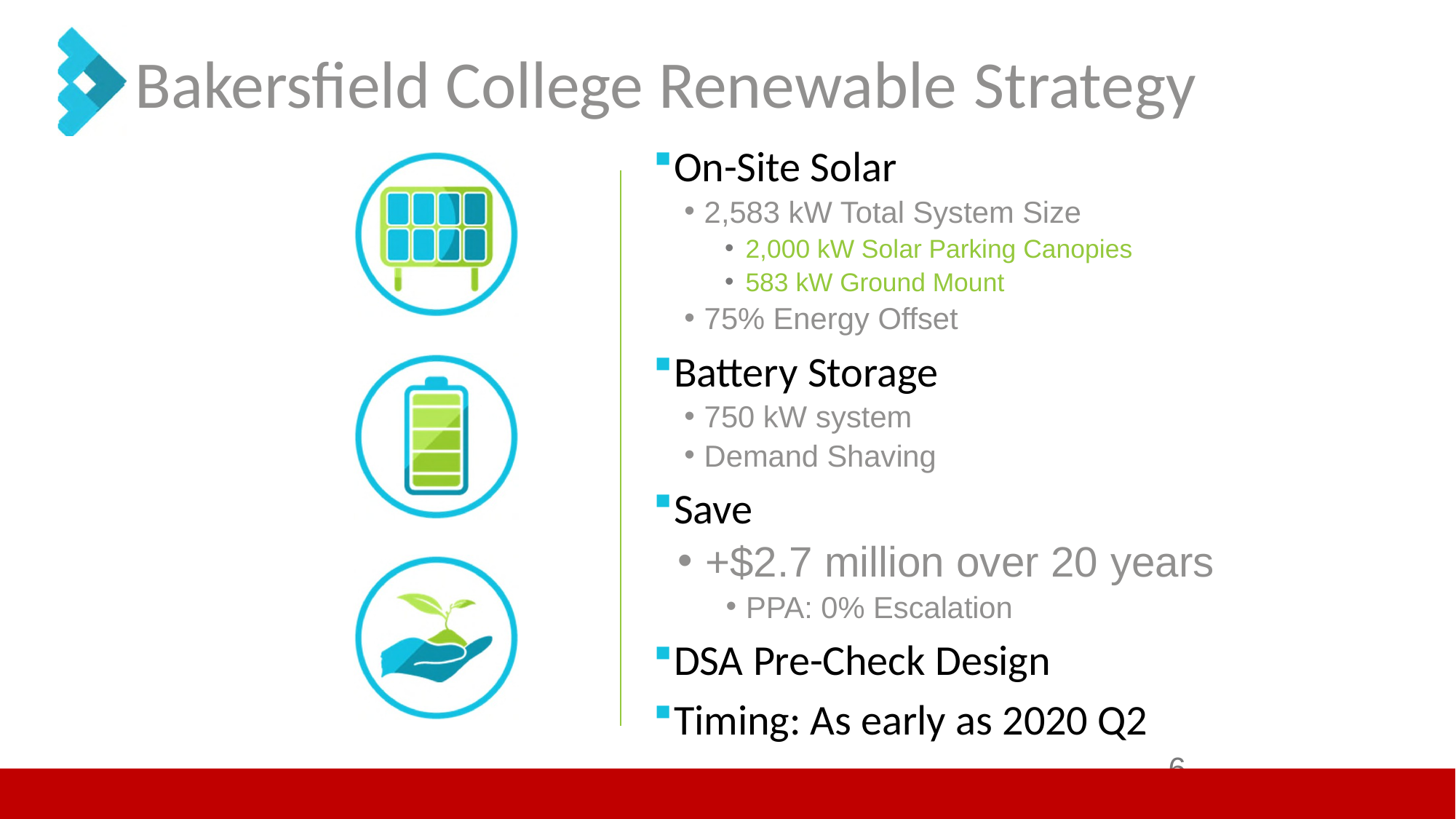

# Bakersfield College Renewable Strategy
On-Site Solar
2,583 kW Total System Size
2,000 kW Solar Parking Canopies
583 kW Ground Mount
75% Energy Offset
Battery Storage
750 kW system
Demand Shaving
Save
+$2.7 million over 20 years
PPA: 0% Escalation
DSA Pre-Check Design
Timing: As early as 2020 Q2

6

Assumes 2.7% Annual Utility Energy Escalator, 5% Annual Demand Charge Escalator